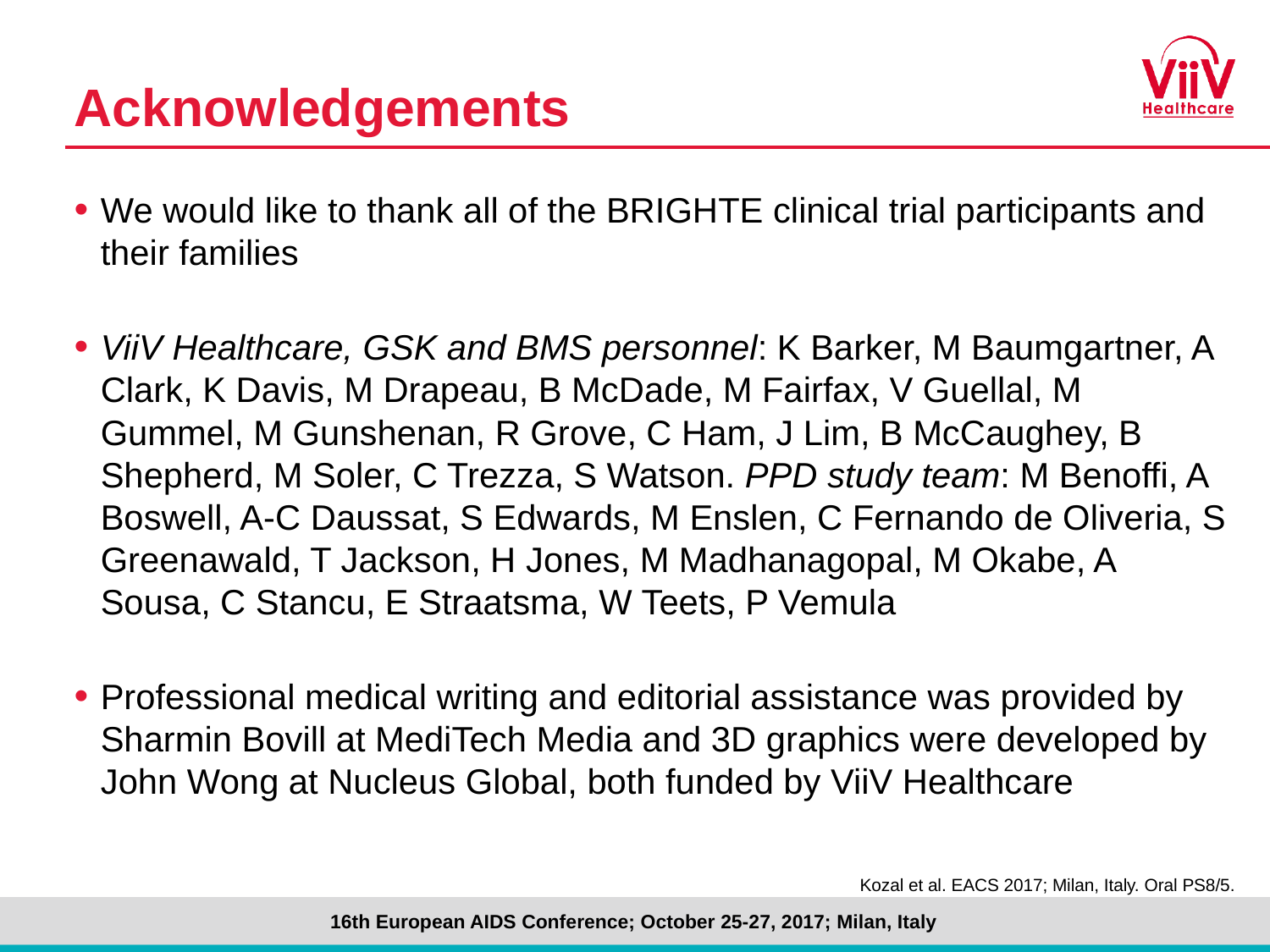

# Acknowledgements
We would like to thank all of the BRIGHTE clinical trial participants and their families

ViiV Healthcare, GSK and BMS personnel: K Barker, M Baumgartner, A Clark, K Davis, M Drapeau, B McDade, M Fairfax, V Guellal, M Gummel, M Gunshenan, R Grove, C Ham, J Lim, B McCaughey, B Shepherd, M Soler, C Trezza, S Watson. PPD study team: M Benoffi, A Boswell, A-C Daussat, S Edwards, M Enslen, C Fernando de Oliveria, S Greenawald, T Jackson, H Jones, M Madhanagopal, M Okabe, A Sousa, C Stancu, E Straatsma, W Teets, P Vemula

Professional medical writing and editorial assistance was provided by Sharmin Bovill at MediTech Media and 3D graphics were developed by John Wong at Nucleus Global, both funded by ViiV Healthcare

Kozal et al. EACS 2017; Milan, Italy. Oral PS8/5.